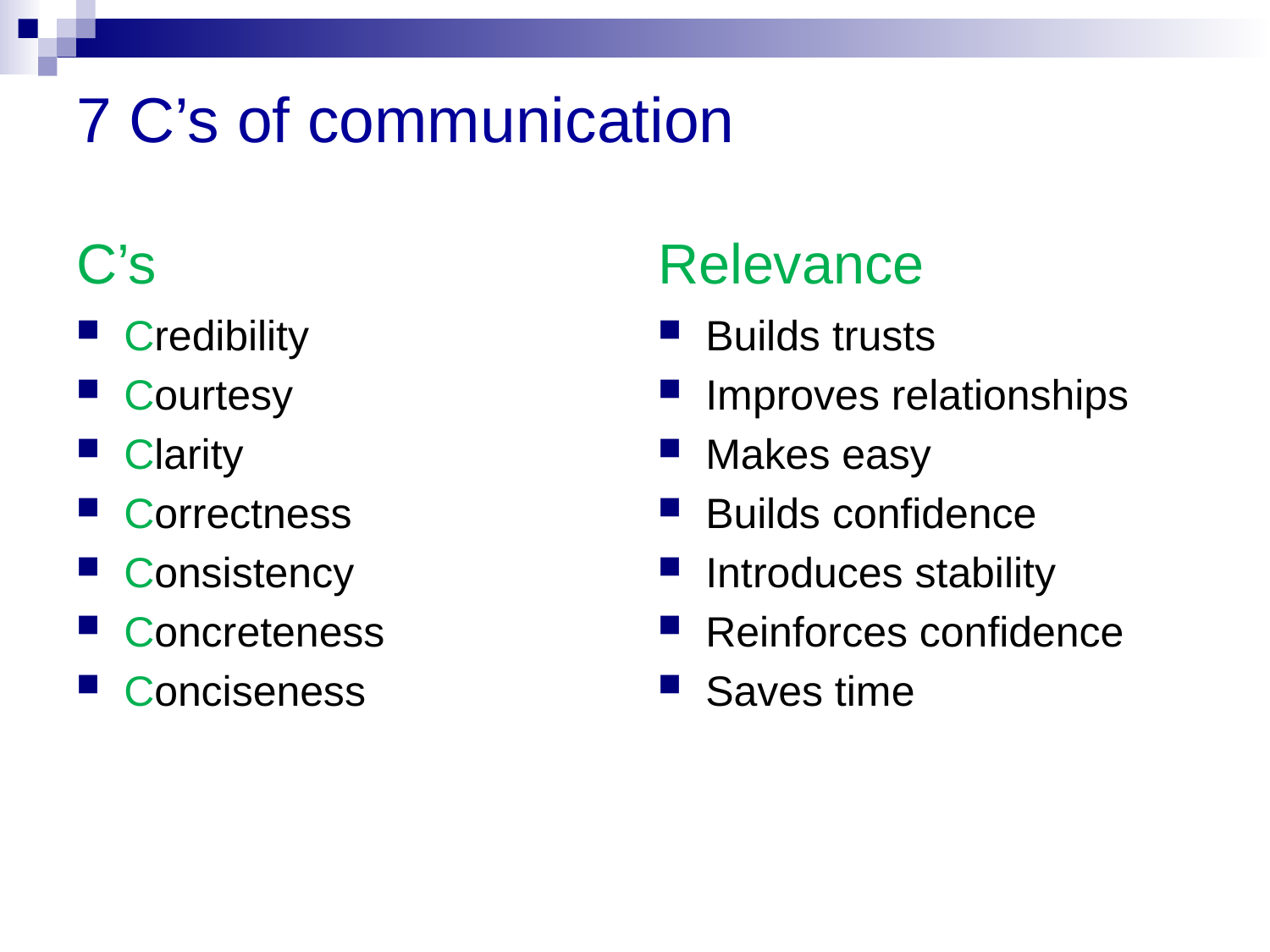

# 7 C’s of communication
C’s
Relevance
Credibility
Courtesy
Clarity
Correctness
Consistency
Concreteness
Conciseness

Builds trusts
Improves relationships
Makes easy
Builds confidence
Introduces stability
Reinforces confidence
Saves time